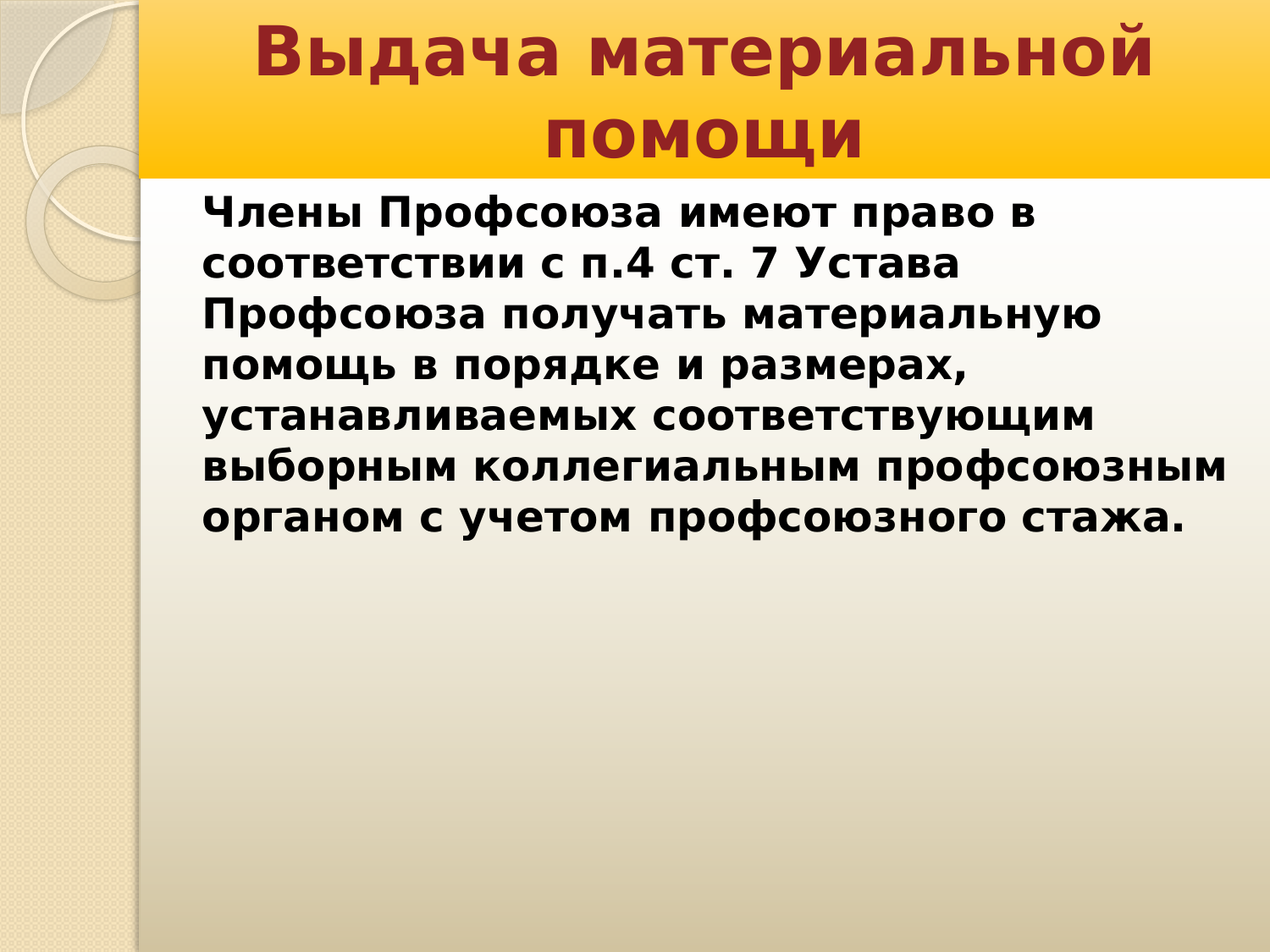

# Выдача материальной помощи
	Члены Профсоюза имеют право в соответствии с п.4 ст. 7 Устава Профсоюза получать материальную помощь в порядке и размерах, устанавливаемых соответствующим выборным коллегиальным профсоюзным органом с учетом профсоюзного стажа.